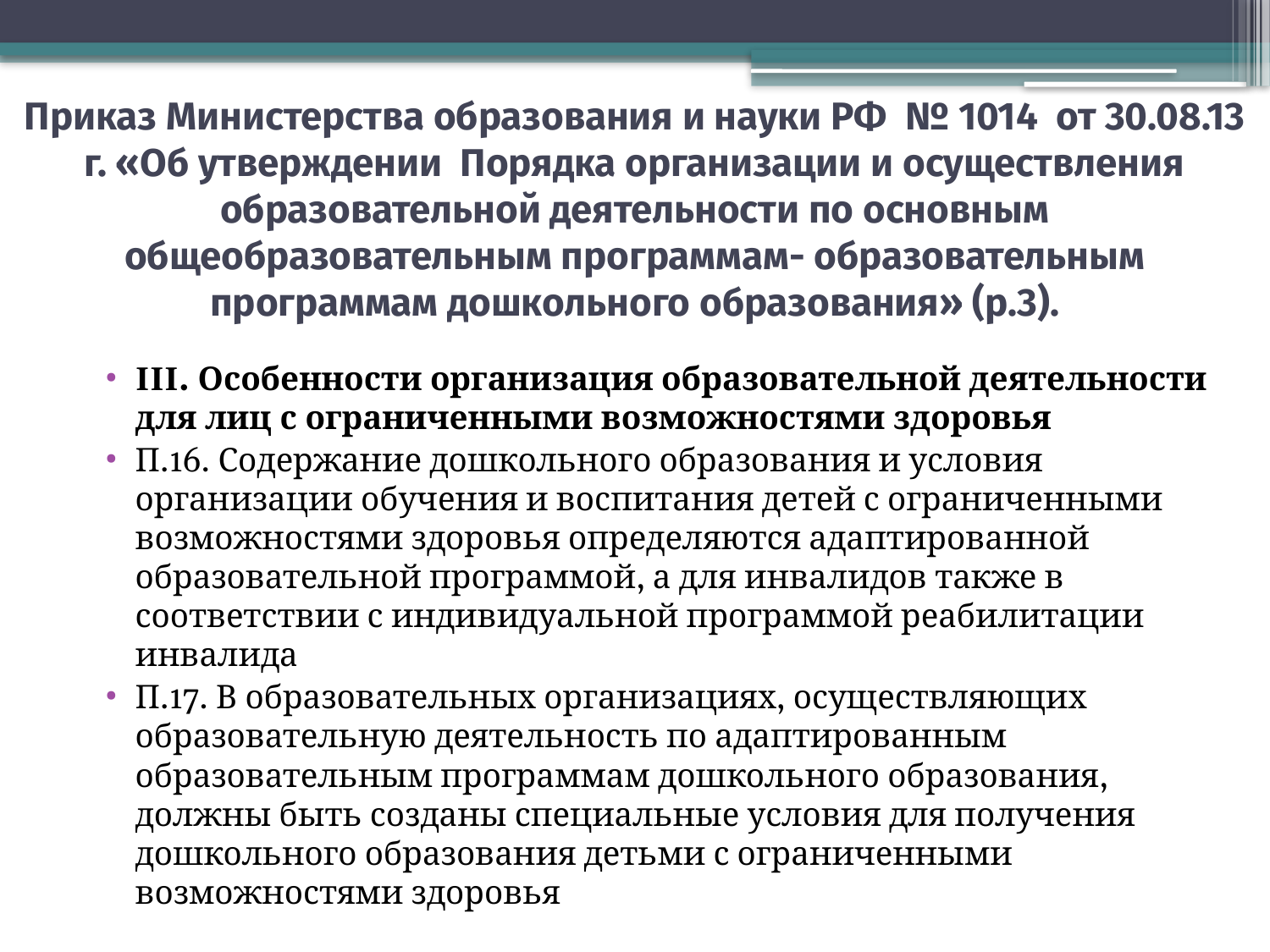

# Приказ Министерства образования и науки РФ  № 1014  от 30.08.13 г. «Об утверждении  Порядка организации и осуществления образовательной деятельности по основным общеобразовательным программам- образовательным программам дошкольного образования» (р.3).
III. Особенности организация образовательной деятельности для лиц с ограниченными возможностями здоровья
П.16. Содержание дошкольного образования и условия организации обучения и воспитания детей с ограниченными возможностями здоровья определяются адаптированной образовательной программой, а для инвалидов также в соответствии с индивидуальной программой реабилитации инвалида
П.17. В образовательных организациях, осуществляющих образовательную деятельность по адаптированным образовательным программам дошкольного образования, должны быть созданы специальные условия для получения дошкольного образования детьми с ограниченными возможностями здоровья